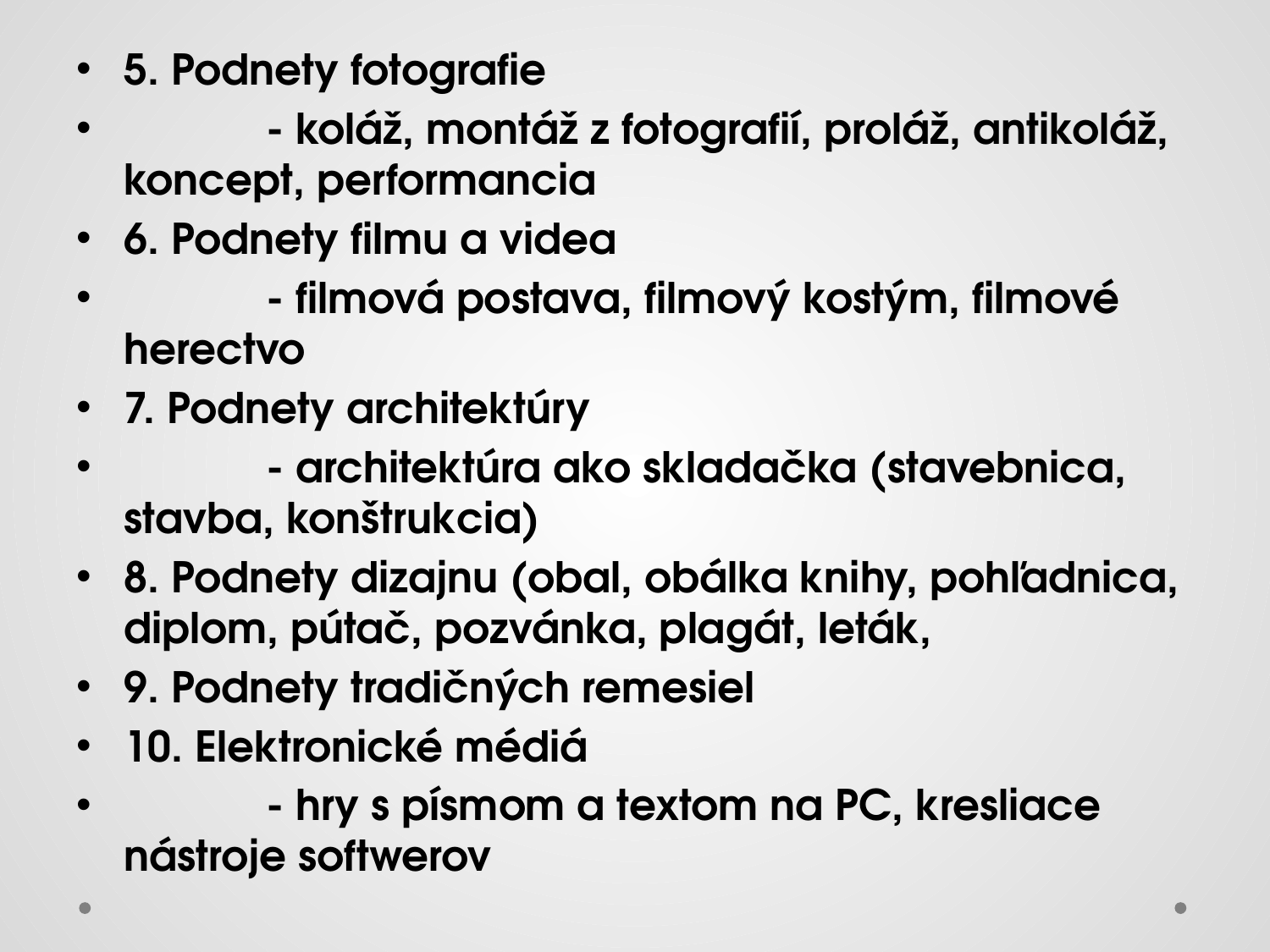

5. Podnety fotografie
            - koláž, montáž z fotografií, proláž, antikoláž, koncept, performancia
6. Podnety filmu a videa
            - filmová postava, filmový kostým, filmové herectvo
7. Podnety architektúry
            - architektúra ako skladačka (stavebnica, stavba, konštrukcia)
8. Podnety dizajnu (obal, obálka knihy, pohľadnica, diplom, pútač, pozvánka, plagát, leták,
9. Podnety tradičných remesiel
10. Elektronické médiá
            - hry s písmom a textom na PC, kresliace nástroje softwerov